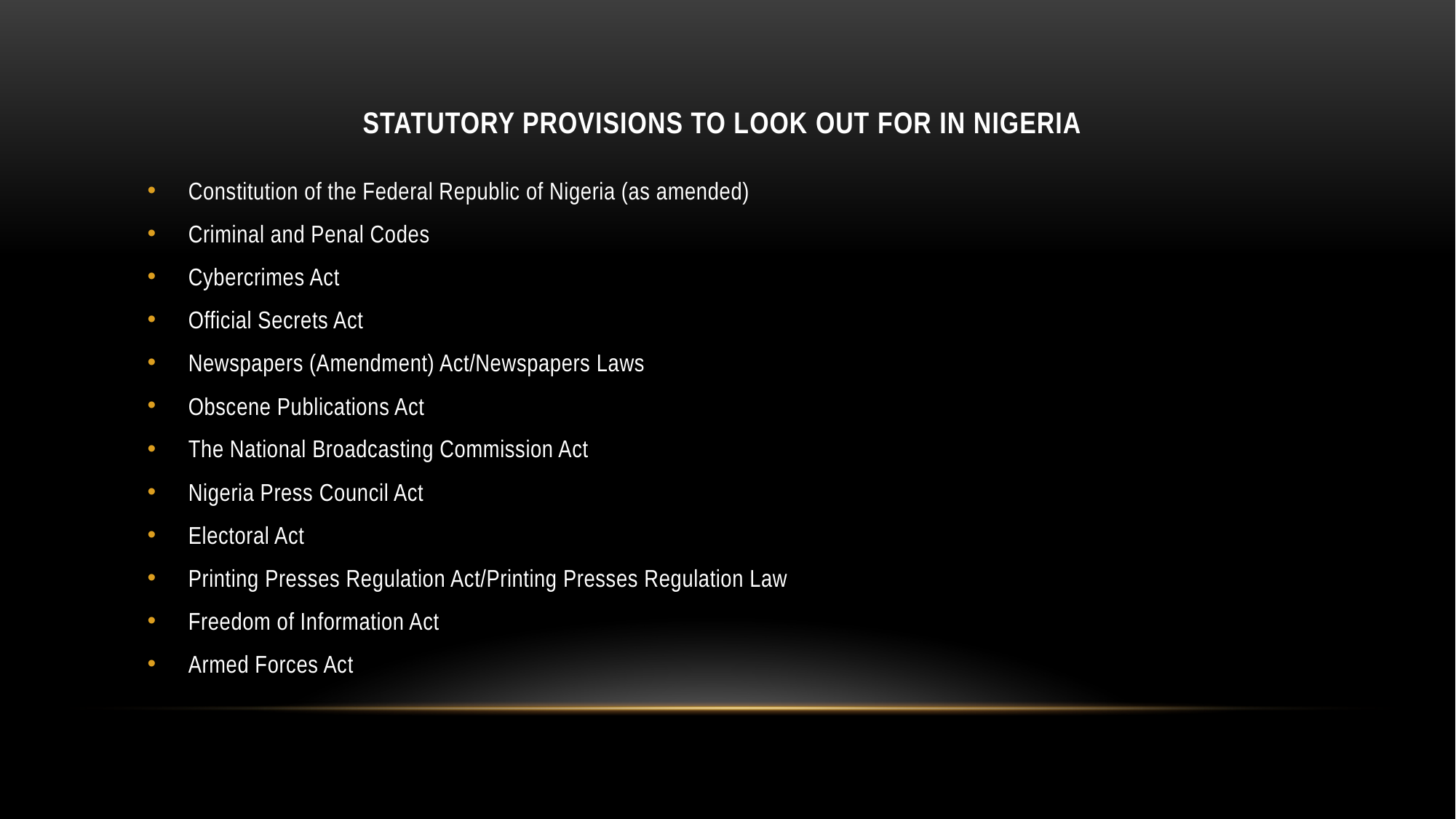

# STATUTORY PROVISIONS TO LOOK OUT FOR IN NIGERIA
Constitution of the Federal Republic of Nigeria (as amended)
Criminal and Penal Codes
Cybercrimes Act
Official Secrets Act
Newspapers (Amendment) Act/Newspapers Laws
Obscene Publications Act
The National Broadcasting Commission Act
Nigeria Press Council Act
Electoral Act
Printing Presses Regulation Act/Printing Presses Regulation Law
Freedom of Information Act
Armed Forces Act